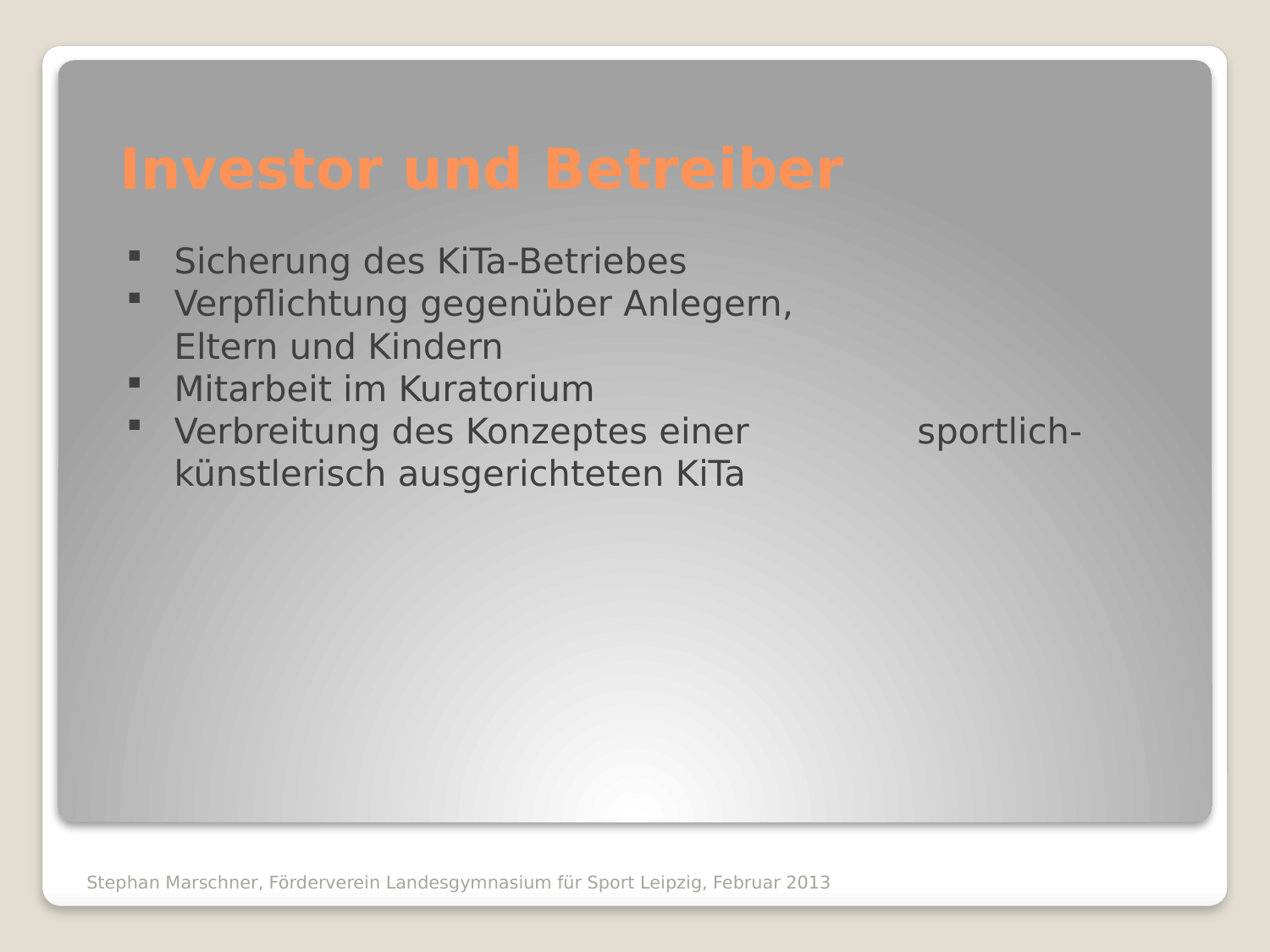

Investor und Betreiber
Sicherung des KiTa-Betriebes
Verpflichtung gegenüber Anlegern,                 Eltern und Kindern
Mitarbeit im Kuratorium
Verbreitung des Konzeptes einer               sportlich-künstlerisch ausgerichteten KiTa
Stephan Marschner, Förderverein Landesgymnasium für Sport Leipzig, Februar 2013